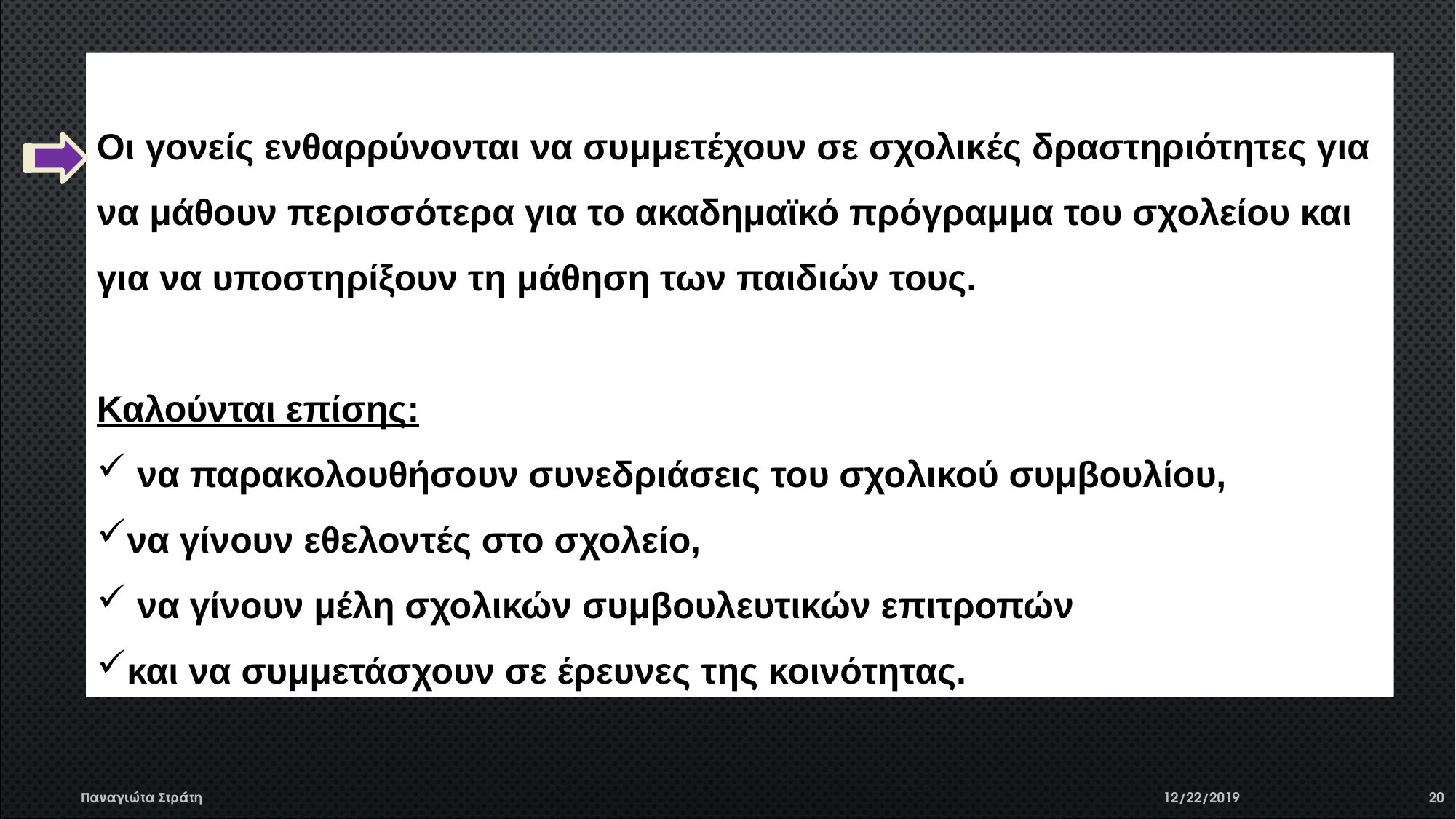

Οι γονείς ενθαρρύνονται να συμμετέχουν σε σχολικές δραστηριότητες για να μάθουν περισσότερα για το ακαδημαϊκό πρόγραμμα του σχολείου και για να υποστηρίξουν τη μάθηση των παιδιών τους.

Καλούνται επίσης:
 να παρακολουθήσουν συνεδριάσεις του σχολικού συμβουλίου,
να γίνουν εθελοντές στο σχολείο,
 να γίνουν μέλη σχολικών συμβουλευτικών επιτροπών
και να συμμετάσχουν σε έρευνες της κοινότητας.

Παναγιώτα Στράτη
12/22/2019
20